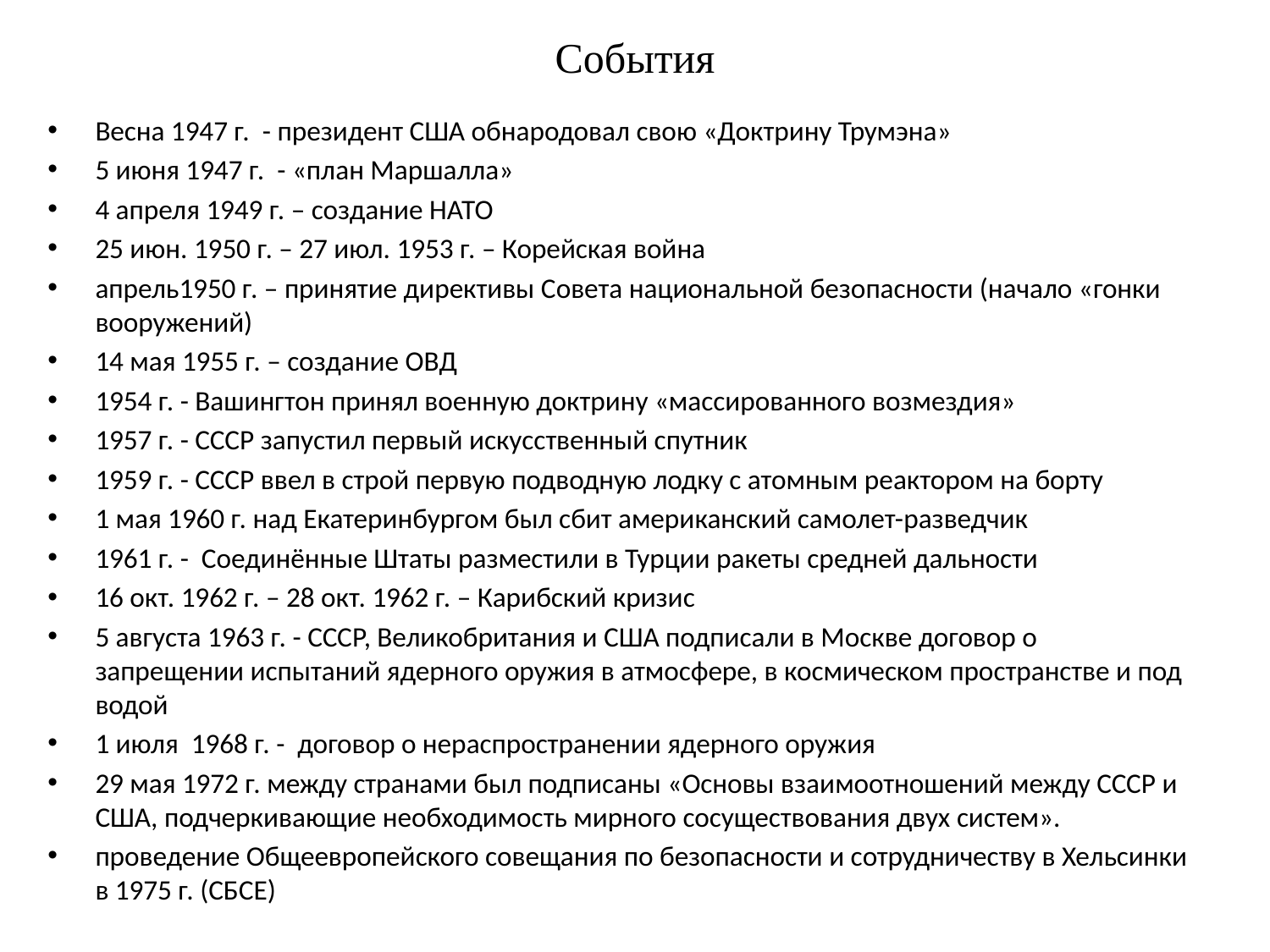

# События
Весна 1947 г.  - президент США обнародовал свою «Доктрину Трумэна»
5 июня 1947 г.  - «план Маршалла»
4 апреля 1949 г. – создание НАТО
25 июн. 1950 г. – 27 июл. 1953 г. – Корейская война
апрель1950 г. – принятие директивы Совета национальной безопасности (начало «гонки вооружений)
14 мая 1955 г. – создание ОВД
1954 г. - Вашингтон принял военную доктрину «массированного возмездия»
1957 г. - СССР запустил первый искусственный спутник
1959 г. - СССР ввел в строй первую подводную лодку с атомным реактором на борту
1 мая 1960 г. над Екатеринбургом был сбит американский самолет-разведчик
1961 г. -  Соединённые Штаты разместили в Турции ракеты средней дальности
16 окт. 1962 г. – 28 окт. 1962 г. – Карибский кризис
5 августа 1963 г. - СССР, Великобритания и США подписали в Москве договор о запрещении испытаний ядерного оружия в атмосфере, в космическом пространстве и под водой
1 июля  1968 г. -  договор о нераспространении ядерного оружия
29 мая 1972 г. между странами был подписаны «Основы взаимоотношений между СССР и США, подчеркивающие необходимость мирного сосуществования двух систем».
проведение Общеевропейского совещания по безопасности и сотрудничеству в Хельсинки в 1975 г. (СБСЕ)